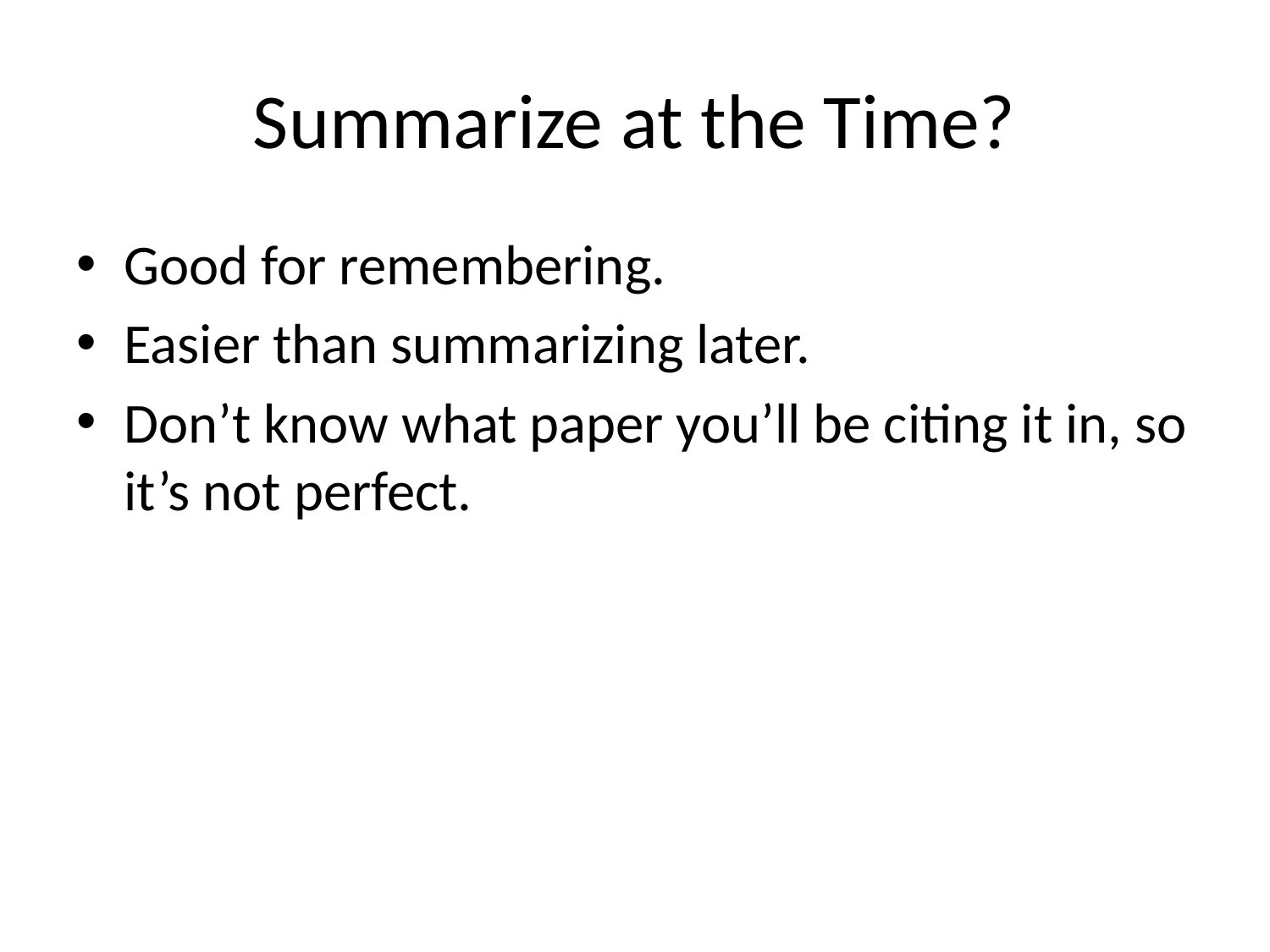

# Summarize at the Time?
Good for remembering.
Easier than summarizing later.
Don’t know what paper you’ll be citing it in, so it’s not perfect.